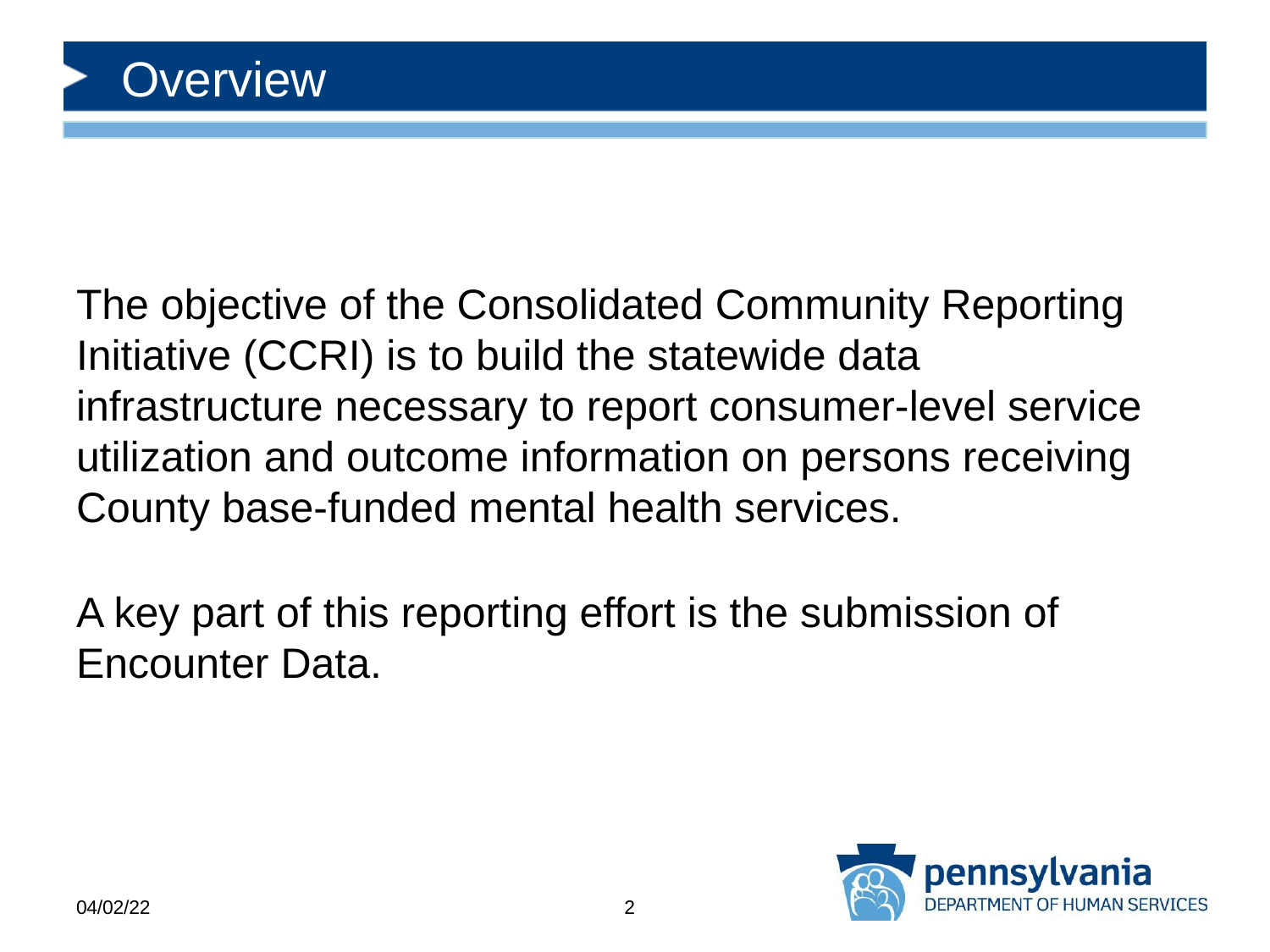

# Overview
The objective of the Consolidated Community Reporting Initiative (CCRI) is to build the statewide data infrastructure necessary to report consumer-level service utilization and outcome information on persons receiving County base-funded mental health services.

A key part of this reporting effort is the submission of Encounter Data.

04/02/22
2